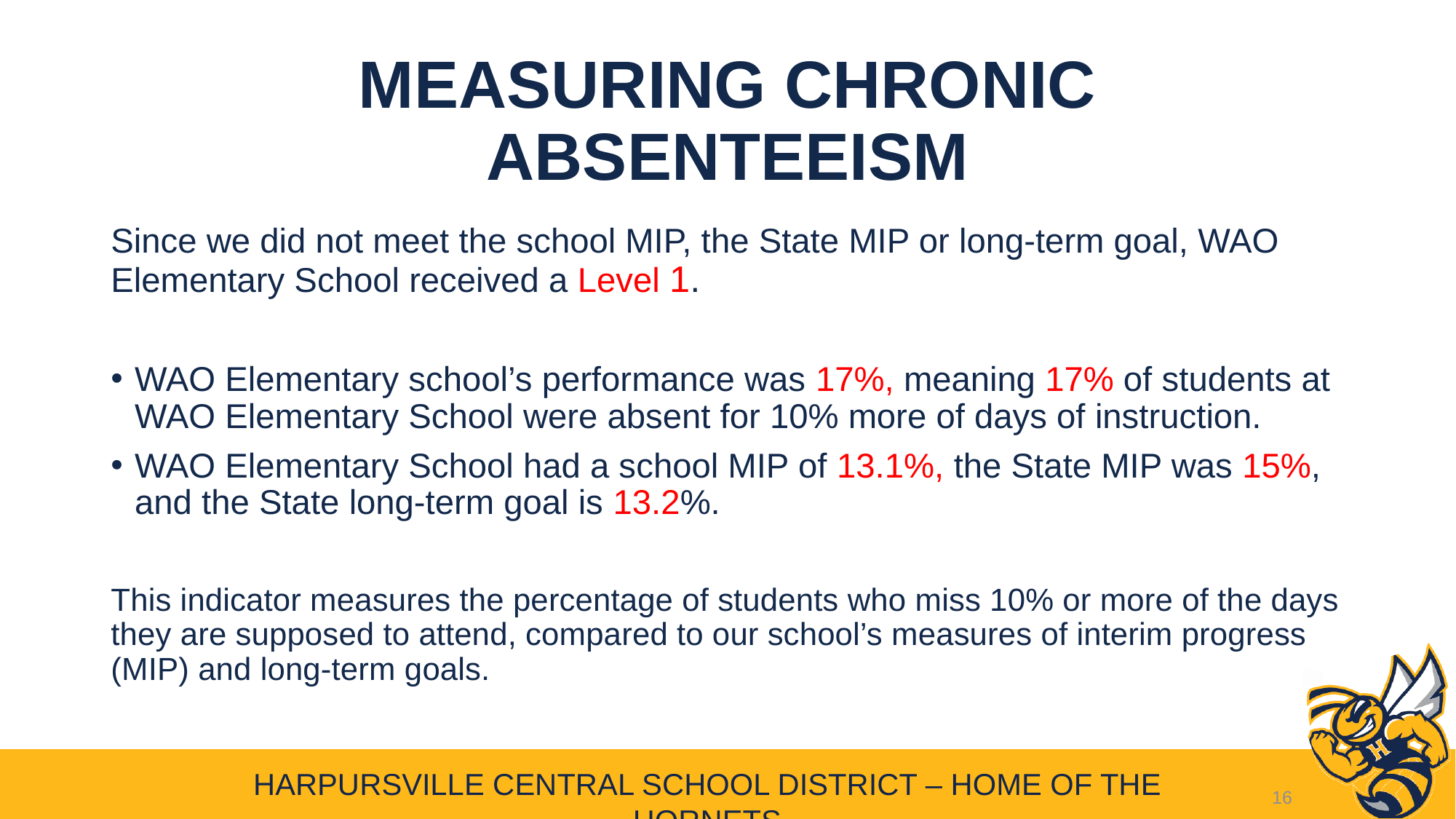

# Measuring Chronic Absenteeism
Since we did not meet the school MIP, the State MIP or long-term goal, WAO Elementary School received a Level 1.

WAO Elementary school’s performance was 17%, meaning 17% of students at WAO Elementary School were absent for 10% more of days of instruction.
WAO Elementary School had a school MIP of 13.1%, the State MIP was 15%, and the State long-term goal is 13.2%.

This indicator measures the percentage of students who miss 10% or more of the days they are supposed to attend, compared to our school’s measures of interim progress (MIP) and long-term goals.

16